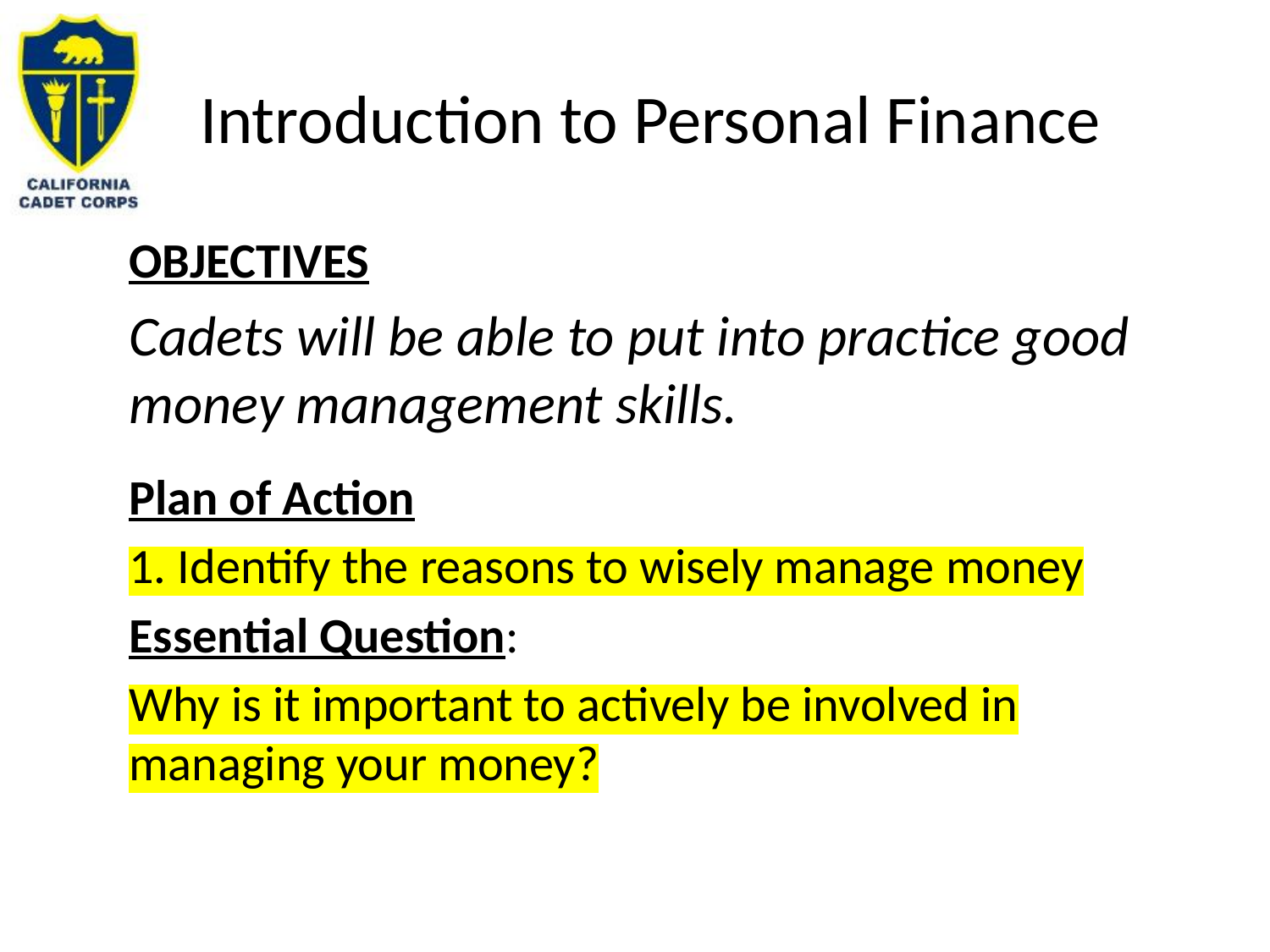

# Introduction to Personal Finance

OBJECTIVES
Cadets will be able to put into practice good money management skills.
Plan of Action
1. Identify the reasons to wisely manage money
Essential Question:
Why is it important to actively be involved in managing your money?